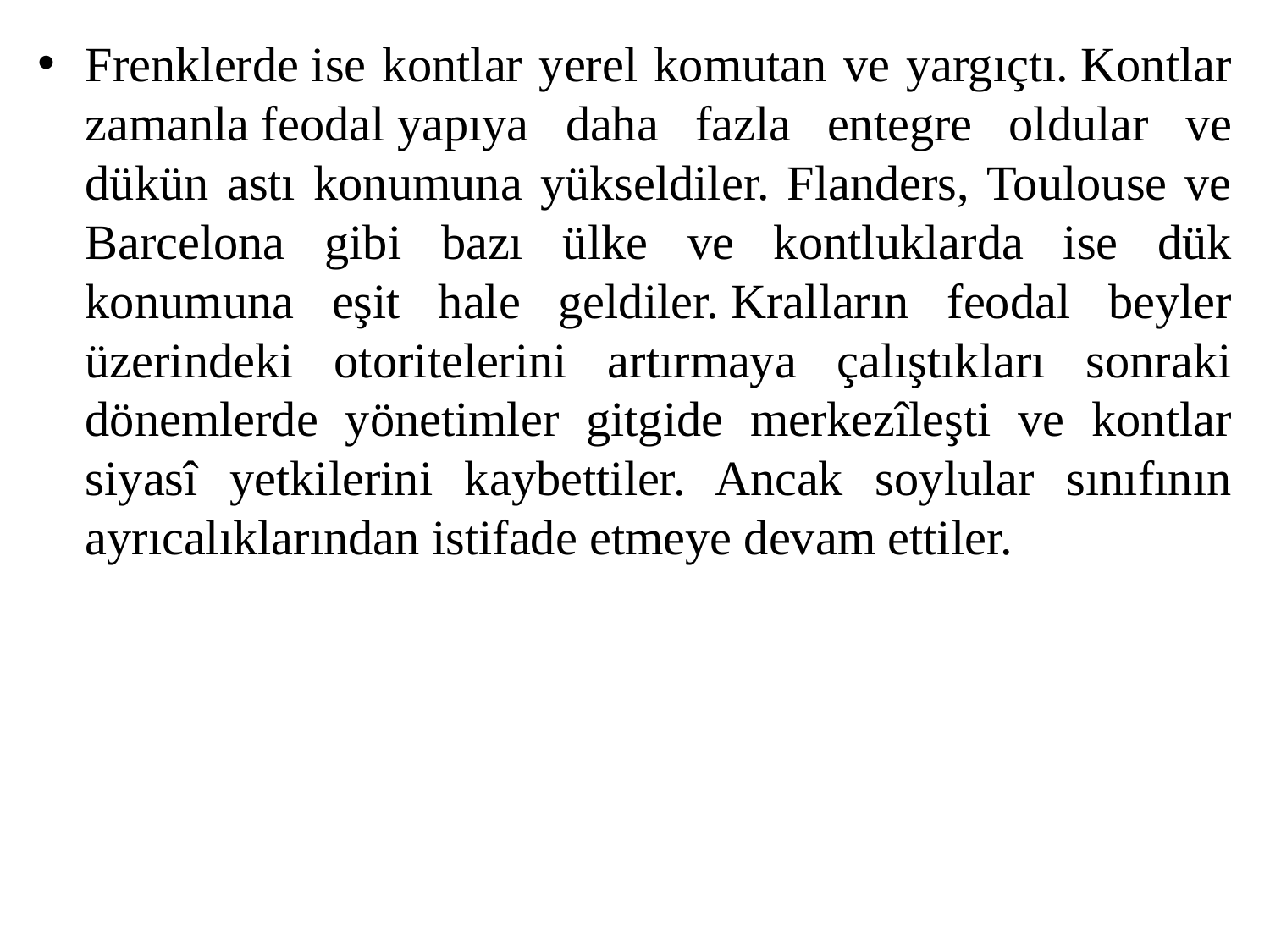

Frenklerde ise kontlar yerel komutan ve yargıçtı. Kontlar zamanla feodal yapıya daha fazla entegre oldular ve dükün astı konumuna yükseldiler. Flanders, Toulouse ve Barcelona gibi bazı ülke ve kontluklarda ise dük konumuna eşit hale geldiler. Kralların feodal beyler üzerindeki otoritelerini artırmaya çalıştıkları sonraki dönemlerde yönetimler gitgide merkezîleşti ve kontlar siyasî yetkilerini kaybettiler. Ancak soylular sınıfının ayrıcalıklarından istifade etmeye devam ettiler.